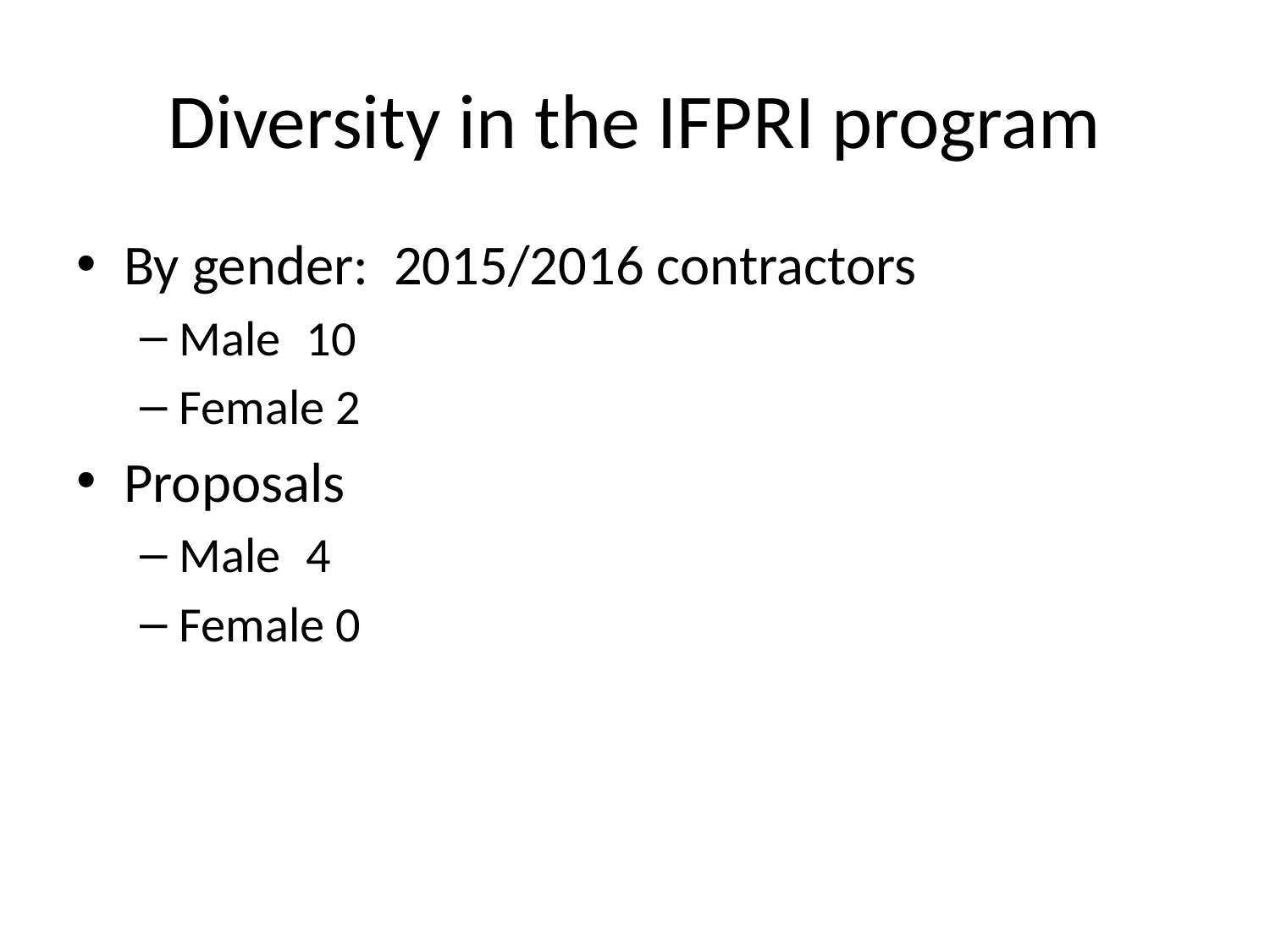

# Diversity in the IFPRI program
By gender:  2015/2016 contractors
Male 	10
Female 2
Proposals
Male 	4
Female 0